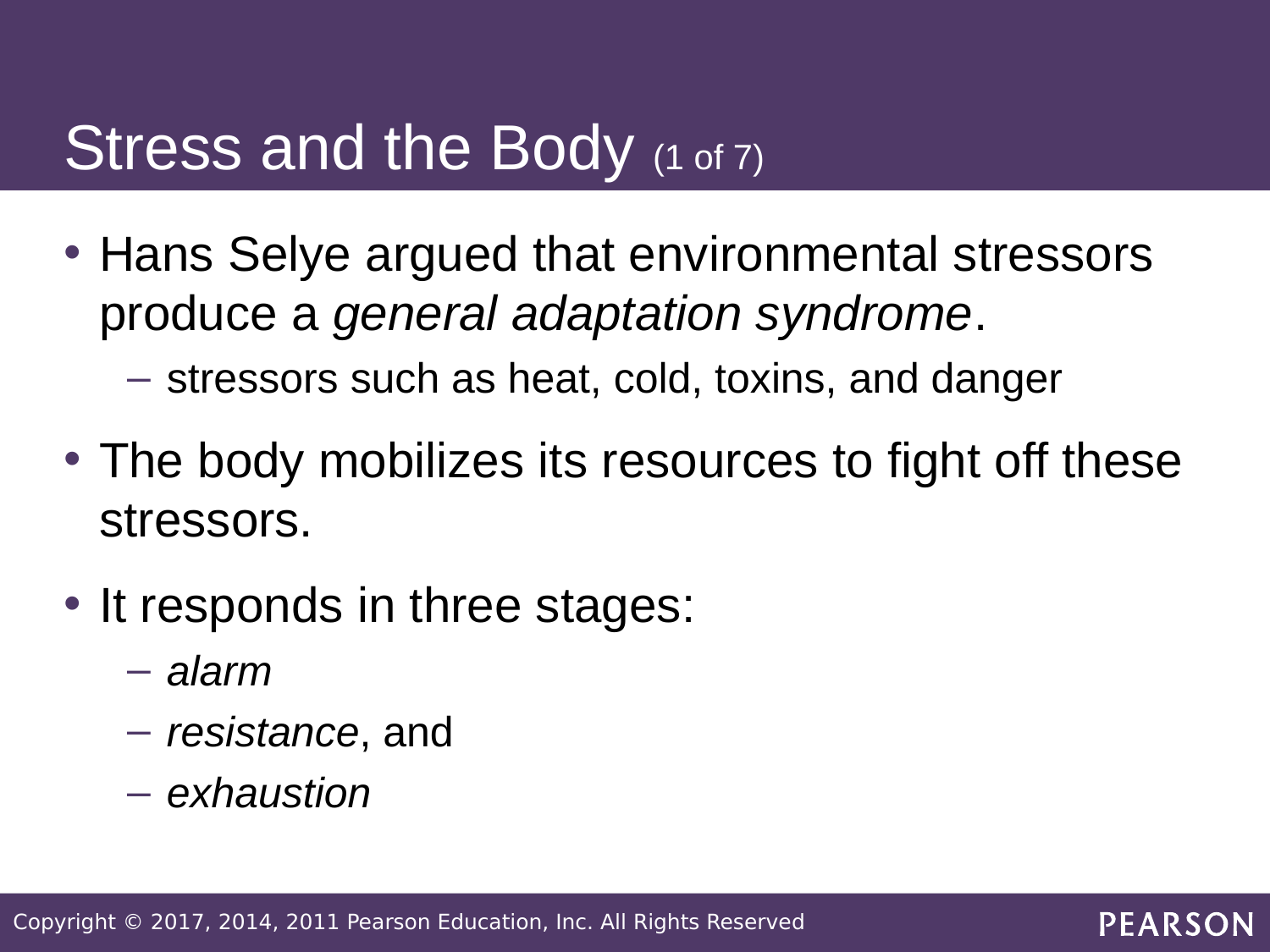

# Stress and the Body (1 of 7)
Hans Selye argued that environmental stressors produce a general adaptation syndrome.
stressors such as heat, cold, toxins, and danger
The body mobilizes its resources to fight off these stressors.
It responds in three stages:
alarm
resistance, and
exhaustion